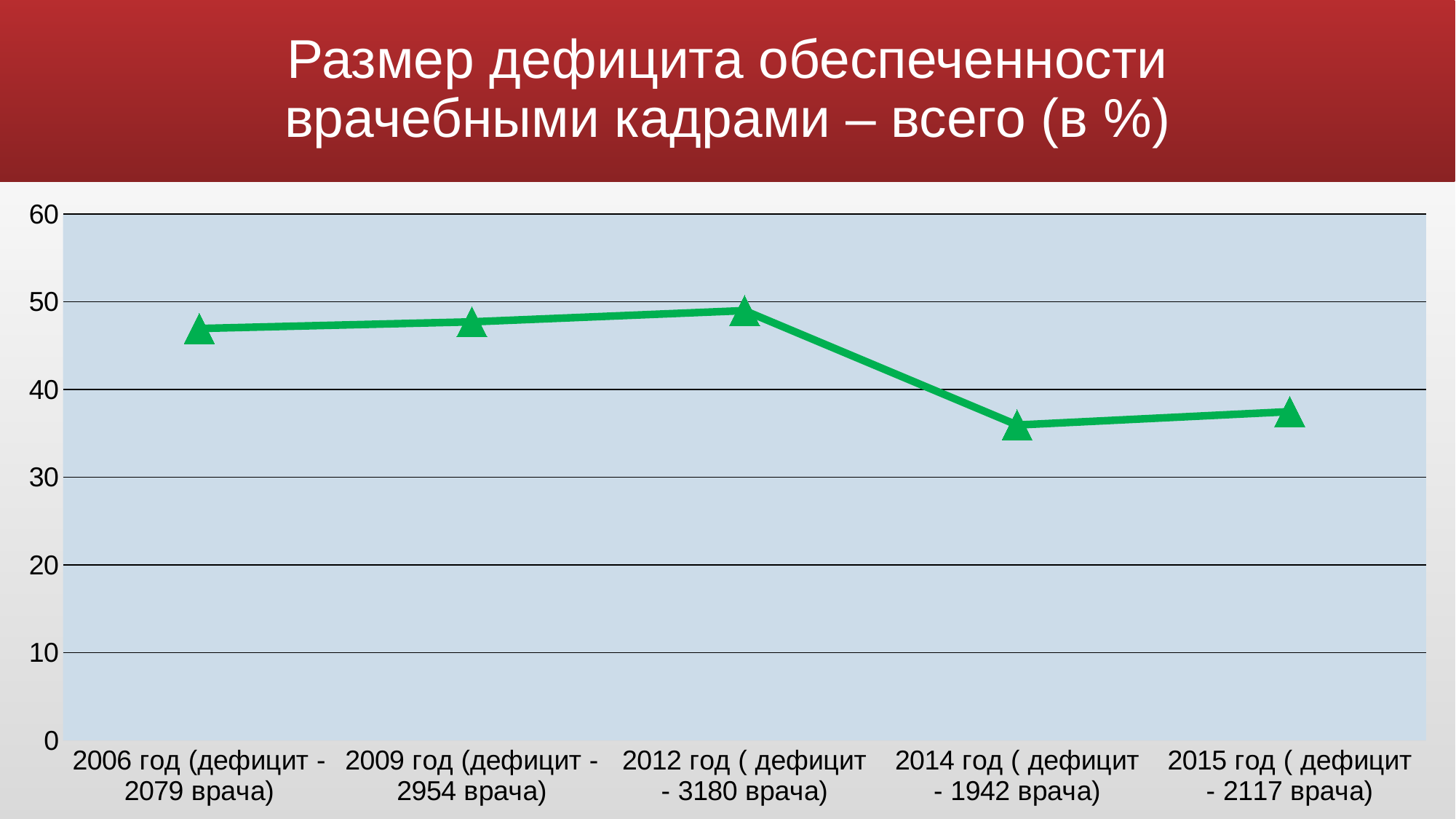

# Размер дефицита обеспеченности врачебными кадрами – всего (в %)

### Chart

| Category | дефицит врачей - всего | Столбец1 | Столбец2 | Столбец3 | Столбец4 |
|---|---|---|---|---|---|
| 2006 год (дефицит - 2079 врача) | 46.94 | None | None | None | None |
| 2009 год (дефицит - 2954 врача) | 47.7 | None | None | None | None |
| 2012 год ( дефицит - 3180 врача) | 48.98 | None | None | None | None |
| 2014 год ( дефицит - 1942 врача) | 35.95 | None | None | None | None |
| 2015 год ( дефицит - 2117 врача) | 37.47 | None | None | None | None |